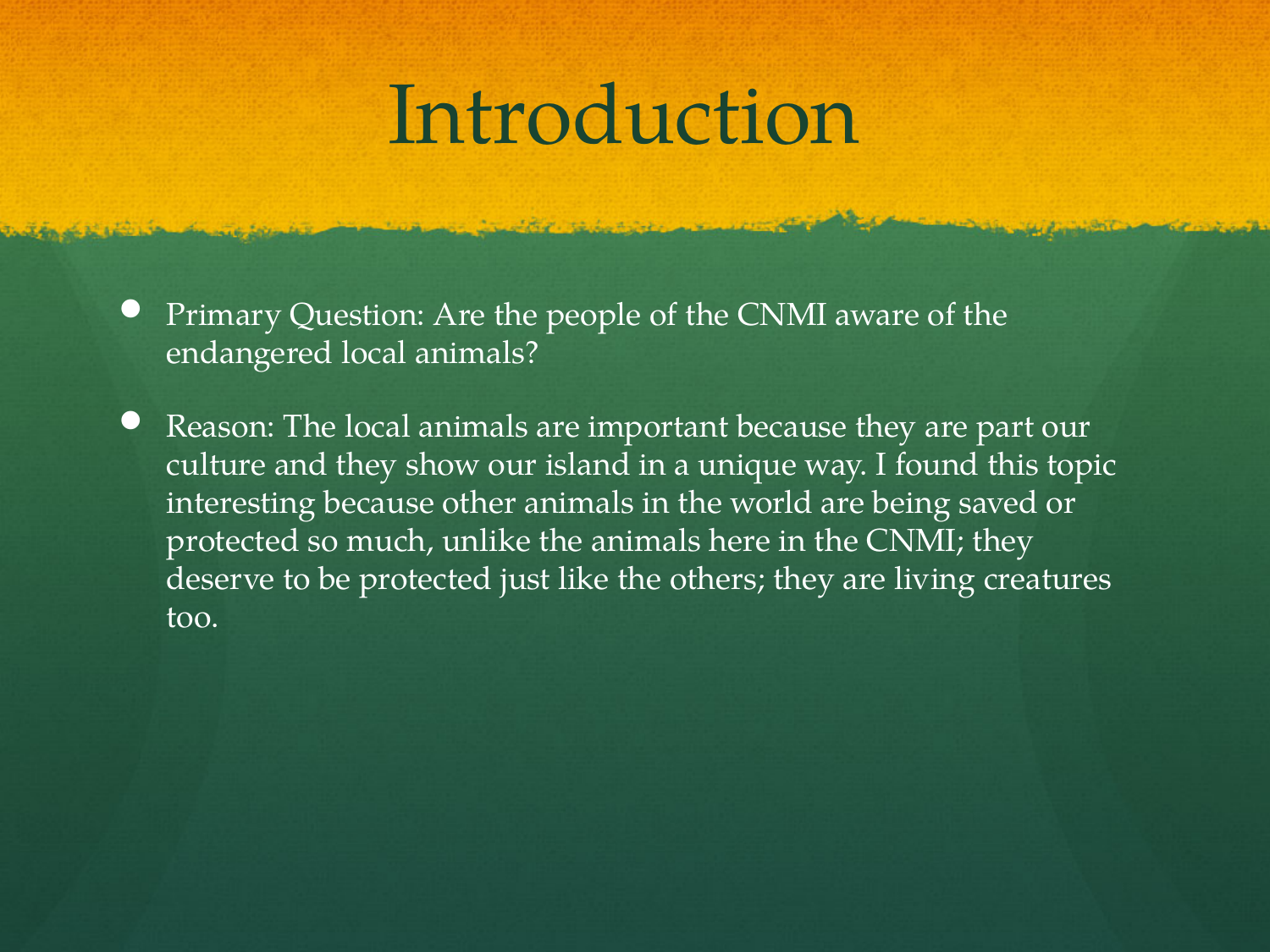

# Introduction
Primary Question: Are the people of the CNMI aware of the endangered local animals?
Reason: The local animals are important because they are part our culture and they show our island in a unique way. I found this topic interesting because other animals in the world are being saved or protected so much, unlike the animals here in the CNMI; they deserve to be protected just like the others; they are living creatures too.